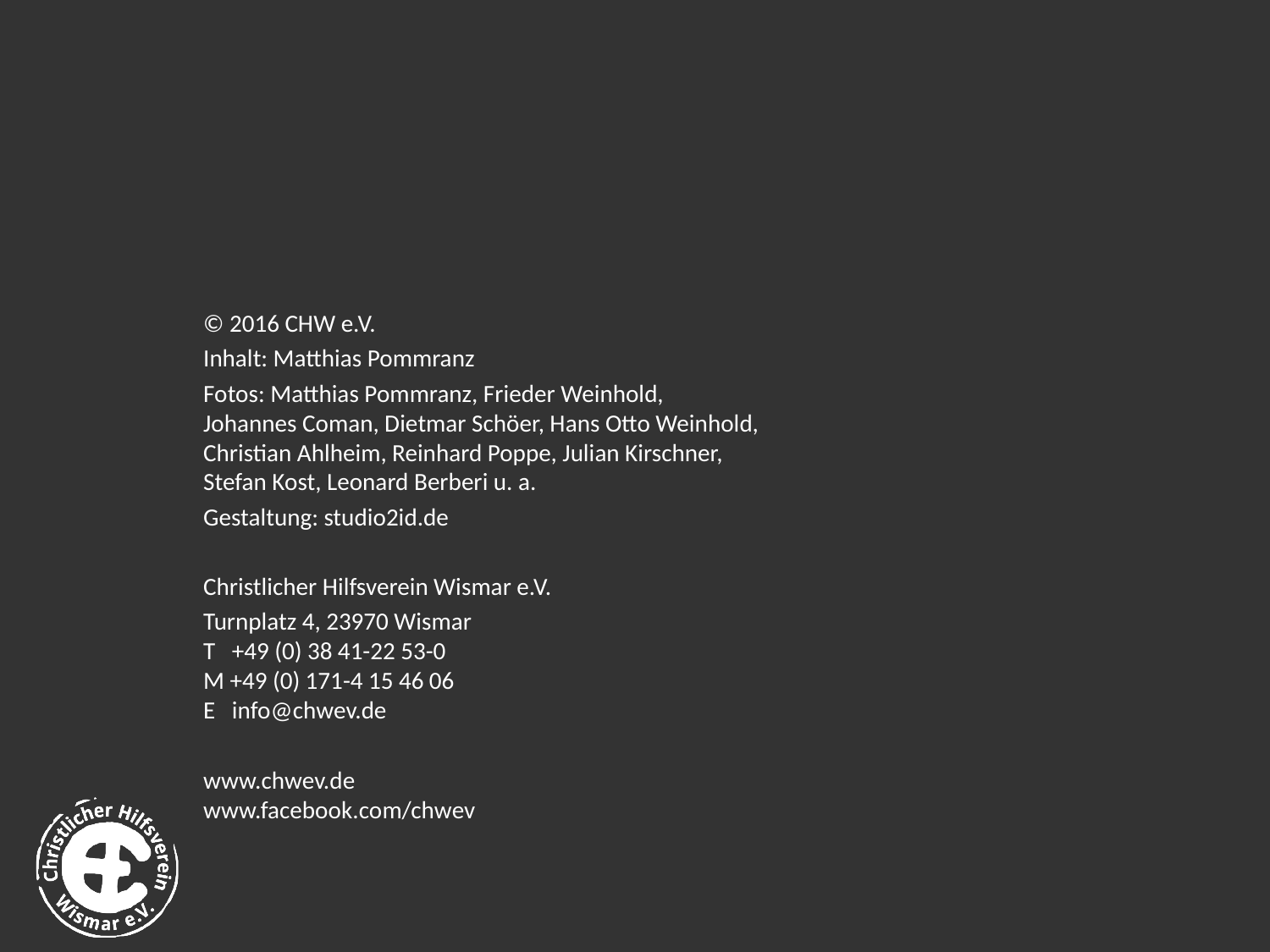

© 2016 CHW e.V.
Inhalt: Matthias Pommranz
Fotos: Matthias Pommranz, Frieder Weinhold,
Johannes Coman, Dietmar Schöer, Hans Otto Weinhold, Christian Ahlheim, Reinhard Poppe, Julian Kirschner,
Stefan Kost, Leonard Berberi u. a.
Gestaltung: studio2id.de

Christlicher Hilfsverein Wismar e.V.
Turnplatz 4, 23970 Wismar
T   +49 (0) 38 41-22 53-0
M +49 (0) 171-4 15 46 06
E   info@chwev.de

www.chwev.de
www.facebook.com/chwev